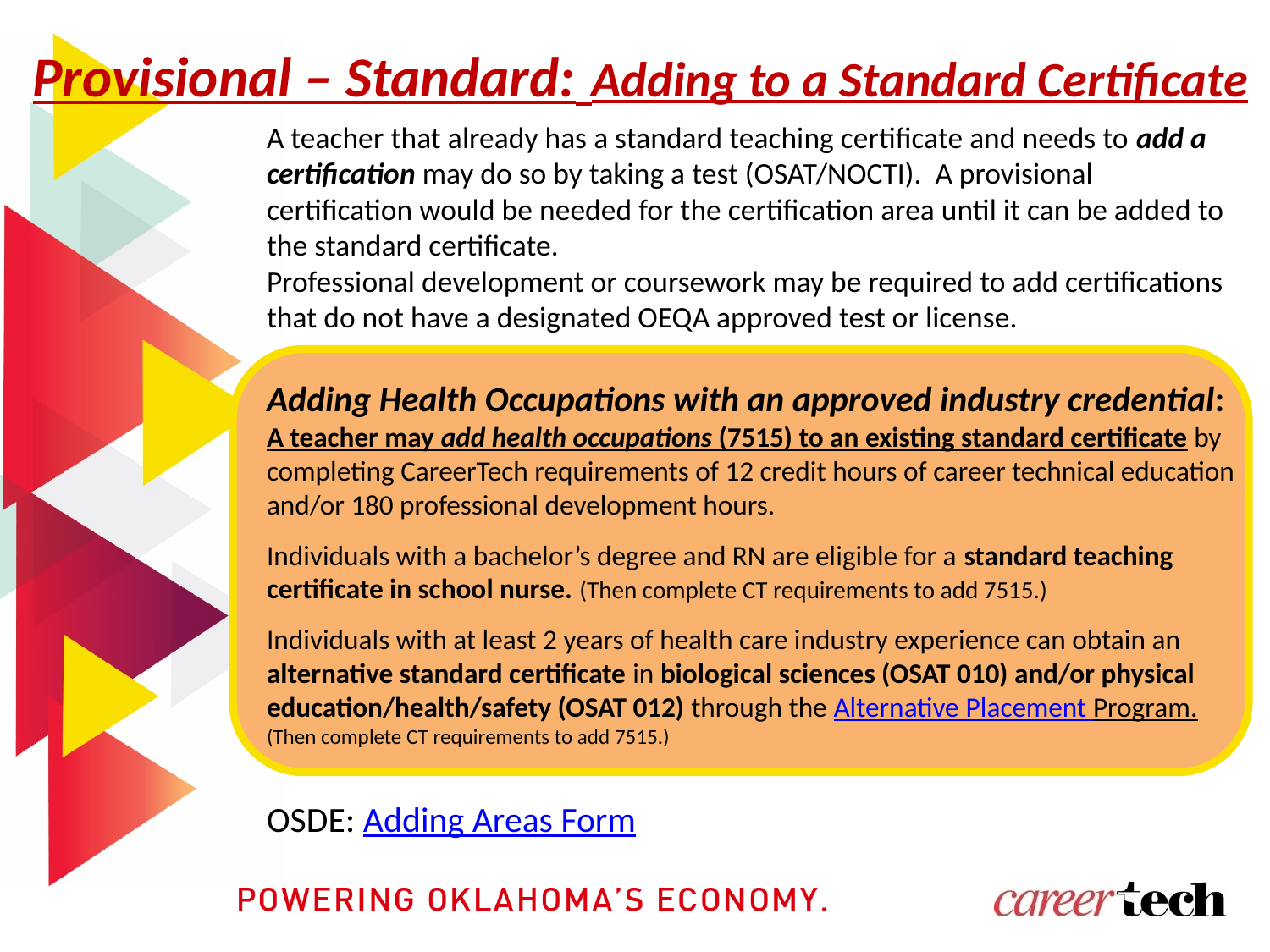

Provisional – Standard: Adding to a Standard Certificate
# A teacher that already has a standard teaching certificate and needs to add a certification may do so by taking a test (OSAT/NOCTI).  A provisional certification would be needed for the certification area until it can be added to the standard certificate.   Professional development or coursework may be required to add certifications that do not have a designated OEQA approved test or license. Adding Health Occupations with an approved industry credential: A teacher may add health occupations (7515) to an existing standard certificate by completing CareerTech requirements of 12 credit hours of career technical education and/or 180 professional development hours. Individuals with a bachelor’s degree and RN are eligible for a standard teaching certificate in school nurse. (Then complete CT requirements to add 7515.) Individuals with at least 2 years of health care industry experience can obtain an alternative standard certificate in biological sciences (OSAT 010) and/or physical education/health/safety (OSAT 012) through the Alternative Placement Program.      (Then complete CT requirements to add 7515.) OSDE: Adding Areas Form